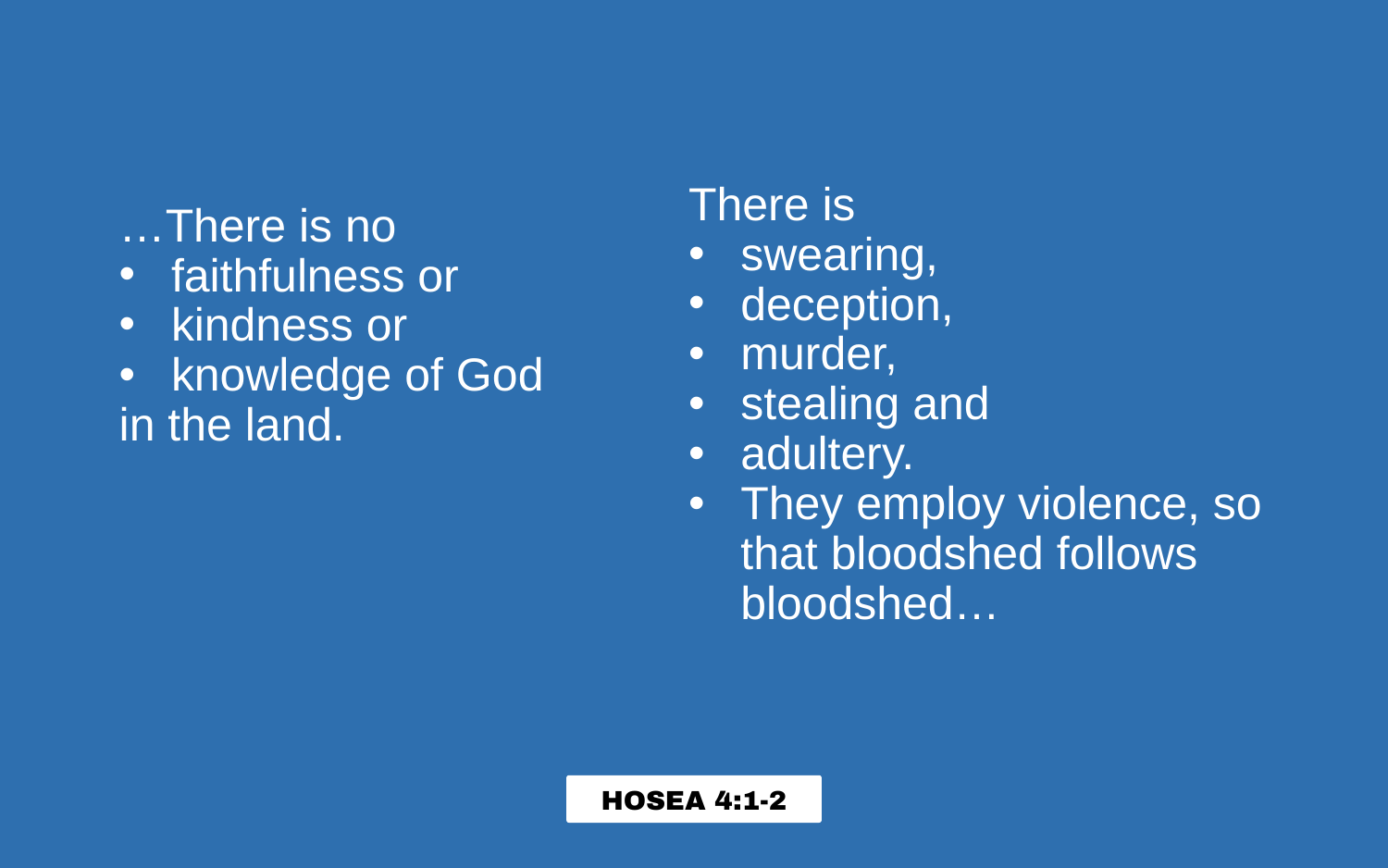

There is
swearing,
deception,
murder,
stealing and
adultery.
They employ violence, so that bloodshed follows bloodshed…
…There is no
faithfulness or
kindness or
knowledge of God
in the land.

HOSEA 4:1-2